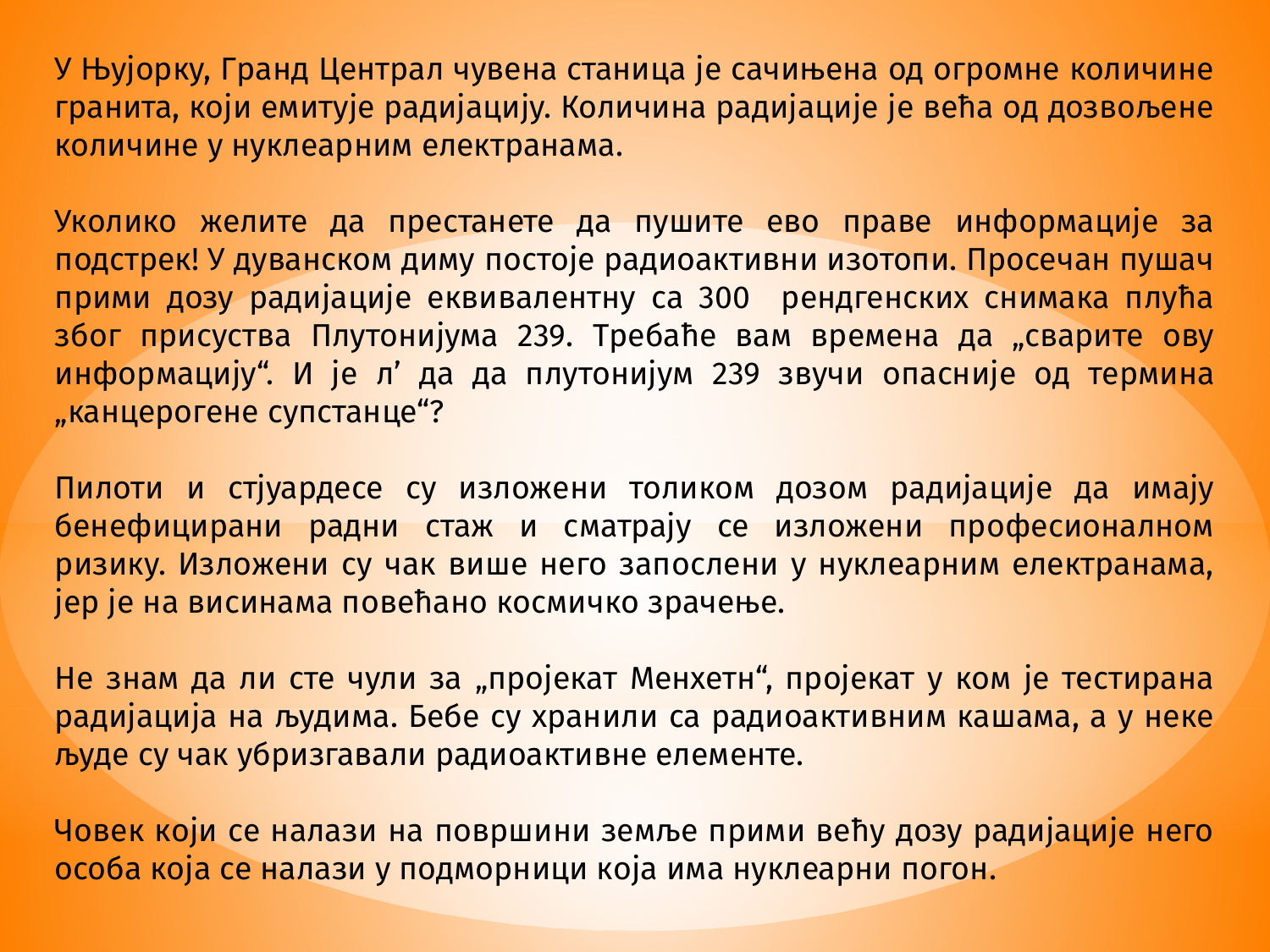

У Њујорку, Гранд Централ чувена станица је сачињена од огромне количине гранита, који емитује радијацију. Количина радијације је већа од дозвољене количине у нуклеарним електранама.

Уколико желите да престанете да пушите ево праве информације за подстрек! У дуванском диму постоје радиоактивни изотопи. Просечан пушач прими дозу радијације еквивалентну са 300  рендгенских снимака плућа због присуства Плутонијума 239. Требаће вам времена да „сварите ову информацију“. И је л’ да да плутонијум 239 звучи опасније од термина „канцерогене супстанце“?

Пилоти и стјуардесе су изложени толиком дозом радијације да имају бенефицирани радни стаж и сматрају се изложени професионалном ризику. Изложени су чак више него запослени у нуклеарним електранама, јер је на висинама повећано космичко зрачење.

Не знам да ли сте чули за „пројекат Менхетн“, пројекат у ком је тестирана радијација на људима. Бебе су хранили са радиоактивним кашама, а у неке људе су чак убризгавали радиоактивне елементе.

Човек који се налази на површини земље прими већу дозу радијације него особа која се налази у подморници која има нуклеарни погон.